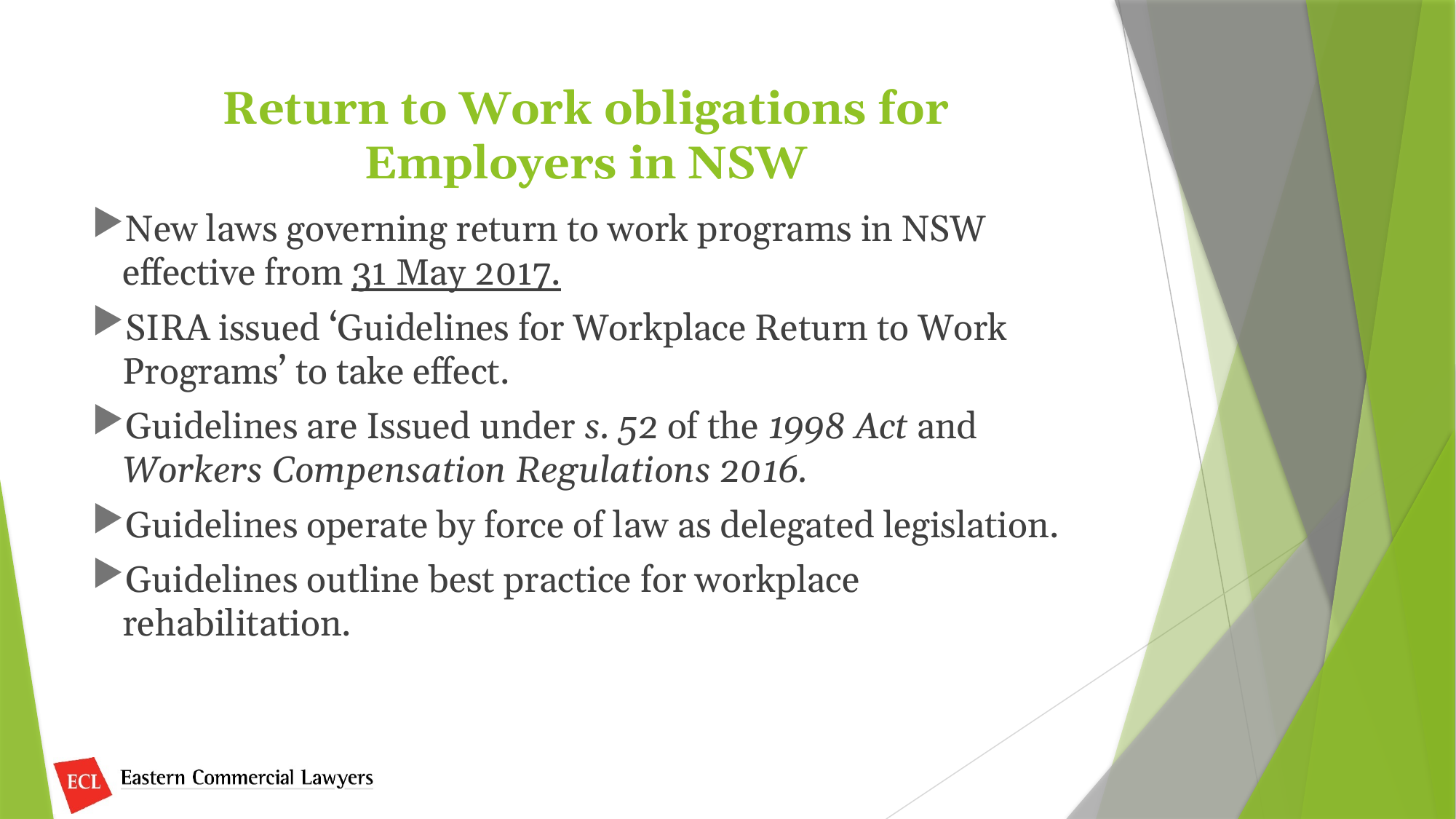

# Return to Work obligations for Employers in NSW
New laws governing return to work programs in NSW effective from 31 May 2017.
SIRA issued ‘Guidelines for Workplace Return to Work Programs’ to take effect.
Guidelines are Issued under s. 52 of the 1998 Act and Workers Compensation Regulations 2016.
Guidelines operate by force of law as delegated legislation.
Guidelines outline best practice for workplace rehabilitation.